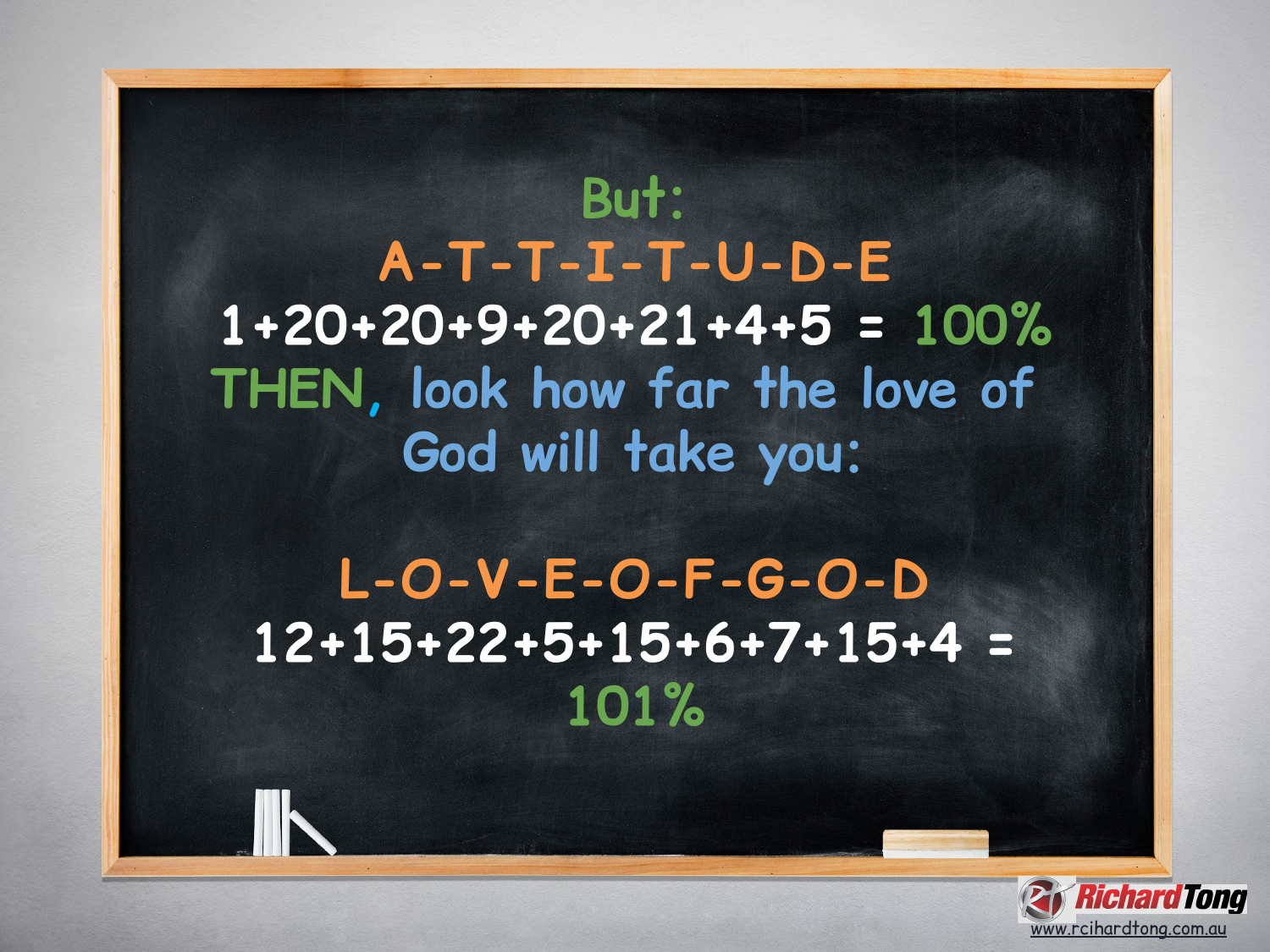

But:
A-T-T-I-T-U-D-E
1+20+20+9+20+21+4+5 = 100%
THEN, look how far the love of
God will take you:

L-O-V-E-O-F-G-O-D
12+15+22+5+15+6+7+15+4 = 101%